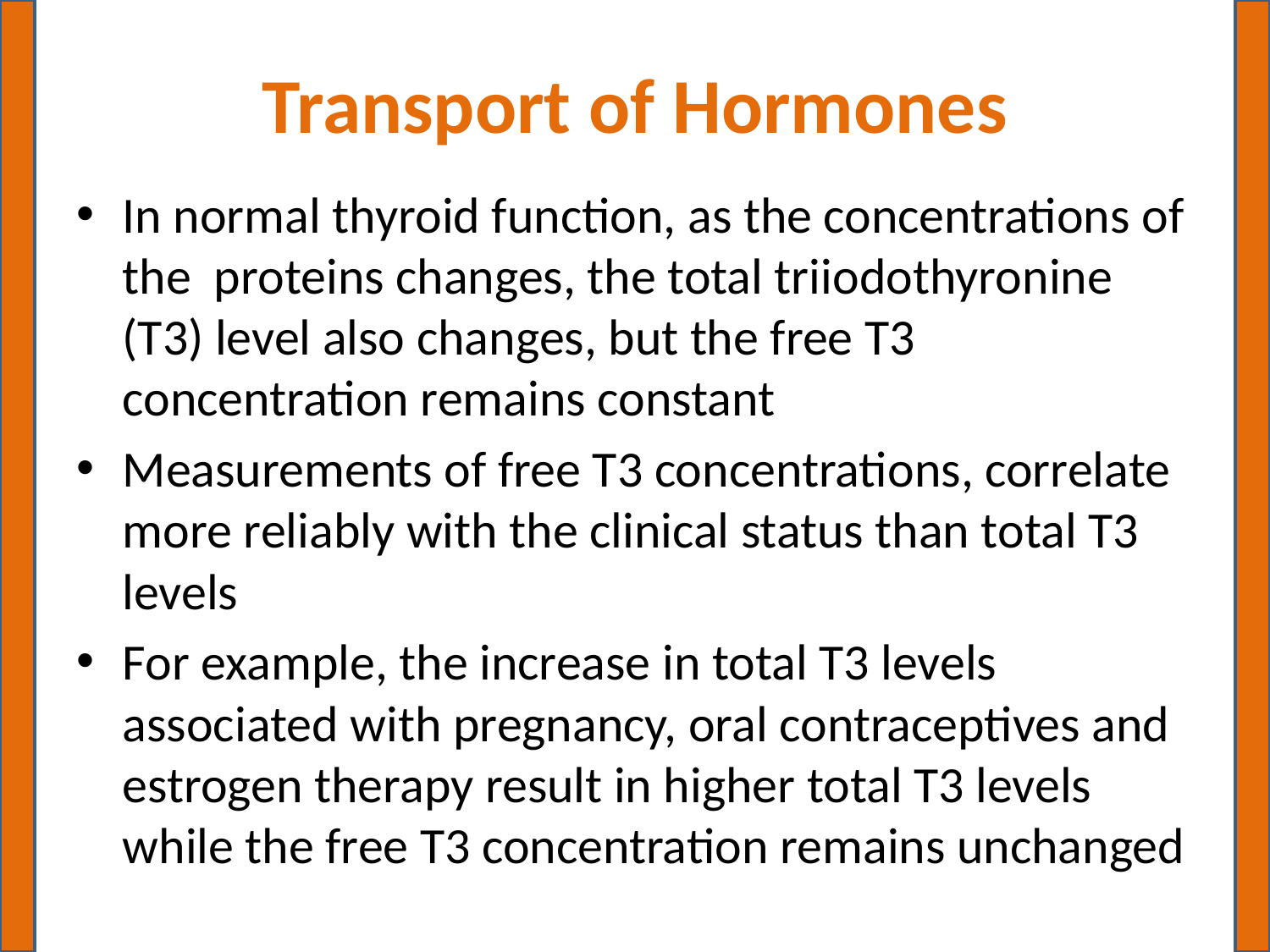

# Transport of Hormones
In normal thyroid function, as the concentrations of the  proteins changes, the total triiodothyronine (T3) level also changes, but the free T3 concentration remains constant
Measurements of free T3 concentrations, correlate more reliably with the clinical status than total T3 levels
For example, the increase in total T3 levels associated with pregnancy, oral contraceptives and estrogen therapy result in higher total T3 levels while the free T3 concentration remains unchanged